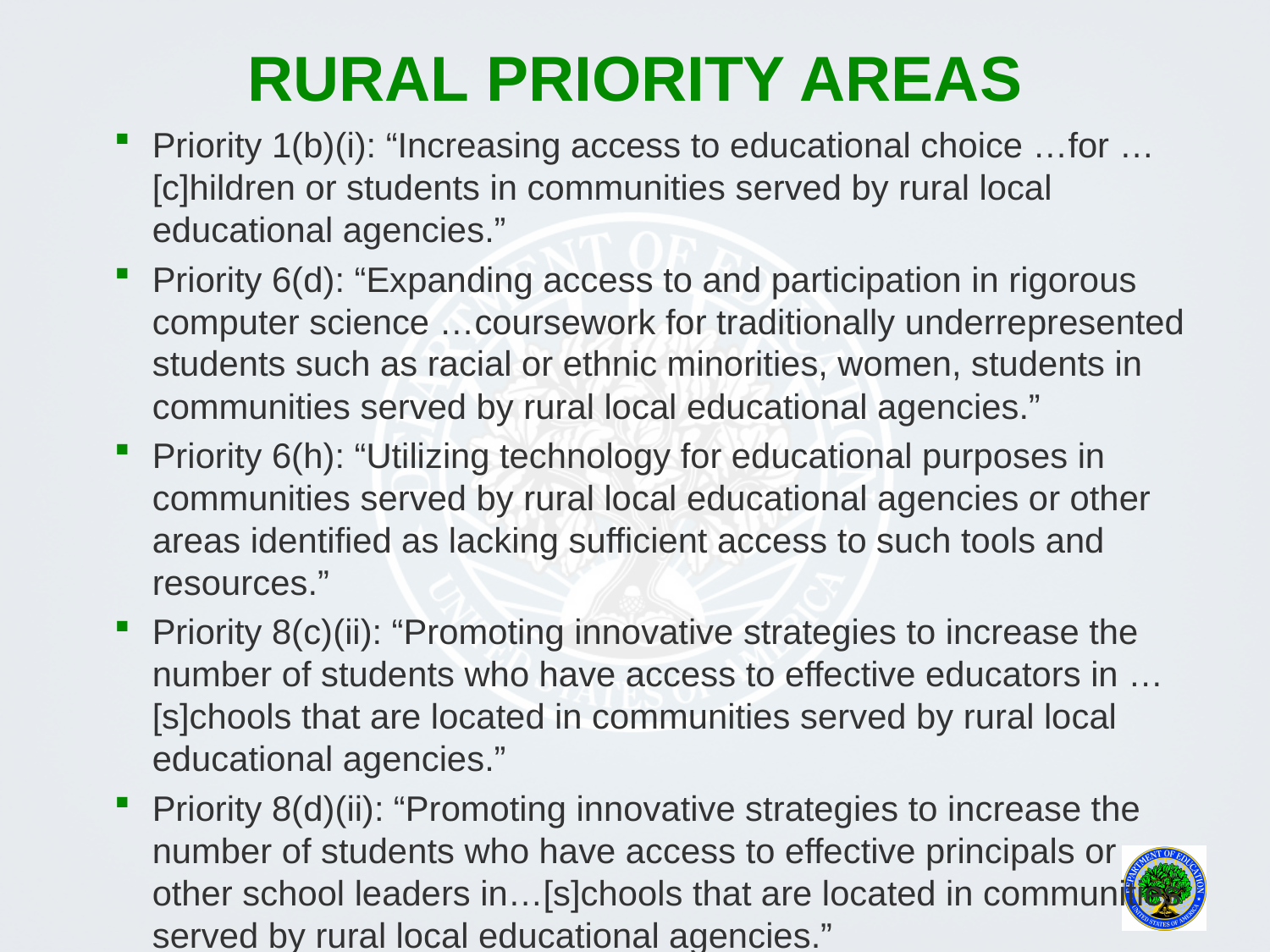

# Rural priority areas
Priority 1(b)(i): “Increasing access to educational choice …for …[c]hildren or students in communities served by rural local educational agencies.”
Priority 6(d): “Expanding access to and participation in rigorous computer science …coursework for traditionally underrepresented students such as racial or ethnic minorities, women, students in communities served by rural local educational agencies.”
Priority 6(h): “Utilizing technology for educational purposes in communities served by rural local educational agencies or other areas identified as lacking sufficient access to such tools and resources.”
Priority 8(c)(ii): “Promoting innovative strategies to increase the number of students who have access to effective educators in …[s]chools that are located in communities served by rural local educational agencies.”
Priority 8(d)(ii): “Promoting innovative strategies to increase the number of students who have access to effective principals or other school leaders in…[s]chools that are located in communities served by rural local educational agencies.”